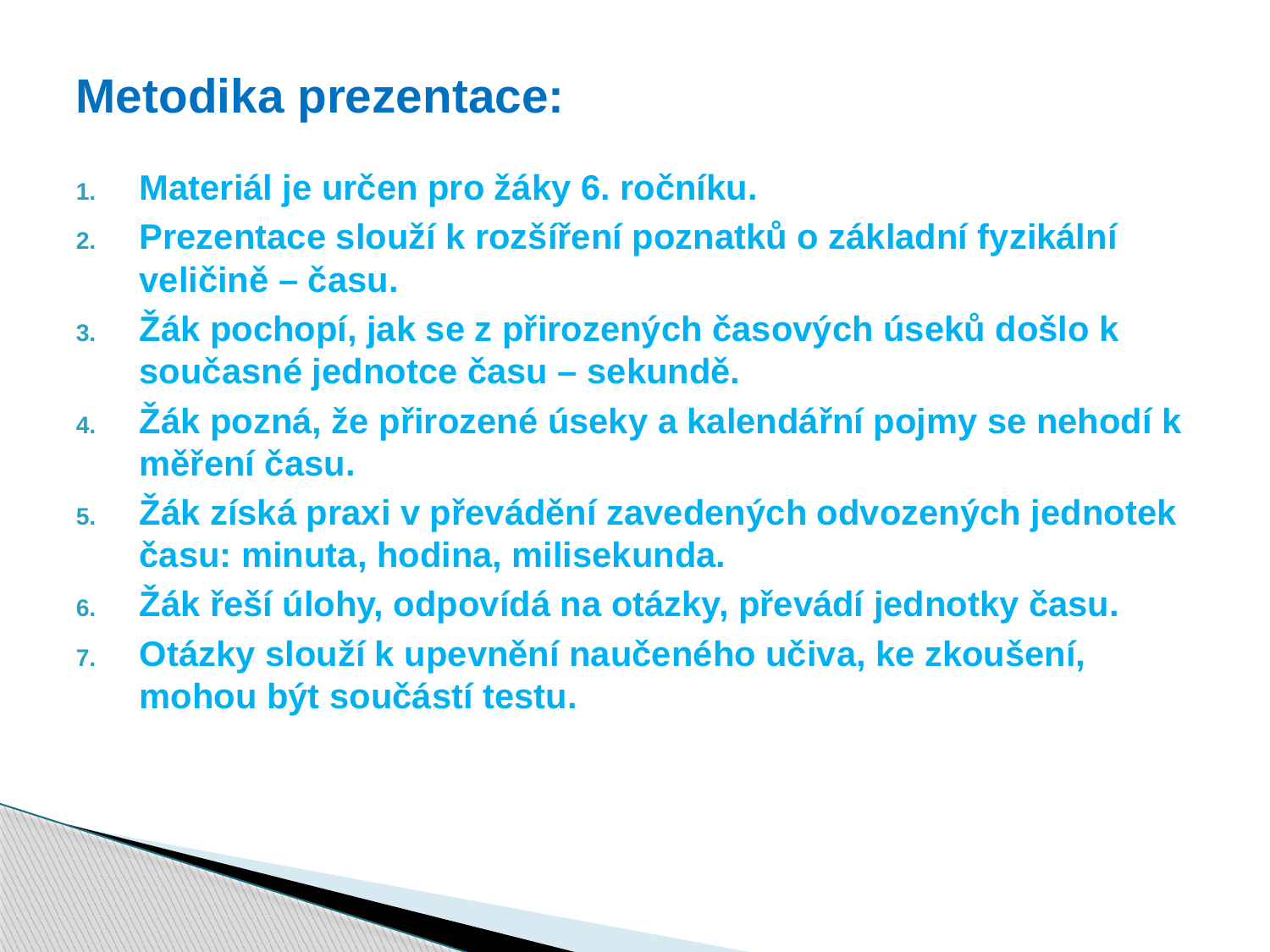

# Metodika prezentace:
Materiál je určen pro žáky 6. ročníku.
Prezentace slouží k rozšíření poznatků o základní fyzikální veličině – času.
Žák pochopí, jak se z přirozených časových úseků došlo k současné jednotce času – sekundě.
Žák pozná, že přirozené úseky a kalendářní pojmy se nehodí k měření času.
Žák získá praxi v převádění zavedených odvozených jednotek času: minuta, hodina, milisekunda.
Žák řeší úlohy, odpovídá na otázky, převádí jednotky času.
Otázky slouží k upevnění naučeného učiva, ke zkoušení, mohou být součástí testu.